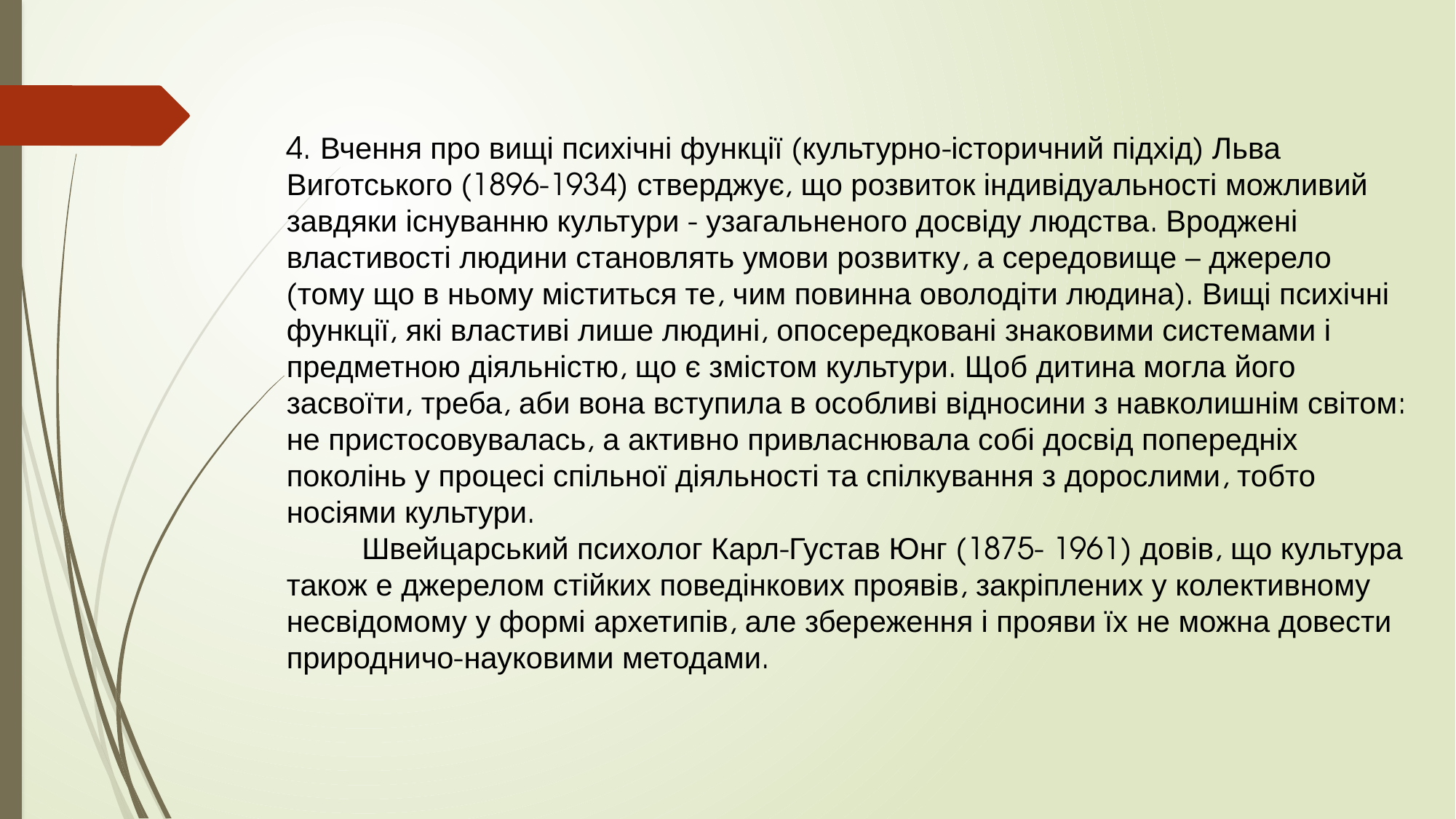

4. Вчення про вищі психічні функції (культурно-історичний підхід) Льва Виготського (1896-1934) стверджує, що розвиток індивідуальності можливий завдяки існуванню культури - узагальненого досвіду людства. Вроджені властивості людини становлять умови розвитку, а середовище – джерело (тому що в ньому міститься те, чим повинна оволодіти людина). Вищі психічні функції, які властиві лише людині, опосередковані знаковими системами і предметною діяльністю, що є змістом культури. Щоб дитина могла його засвоїти, треба, аби вона вступила в особливі відносини з навколишнім світом: не пристосовувалась, а активно привласнювала собі досвід попередніх поколінь у процесі спільної діяльності та спілкування з дорослими, тобто носіями культури.
         Швейцарський психолог Карл-Густав Юнг (1875- 1961) довів, що культура також е джерелом стійких поведінкових проявів, закріплених у колективному несвідомому у формі архетипів, але збереження і прояви їх не можна довести природничо-науковими методами.